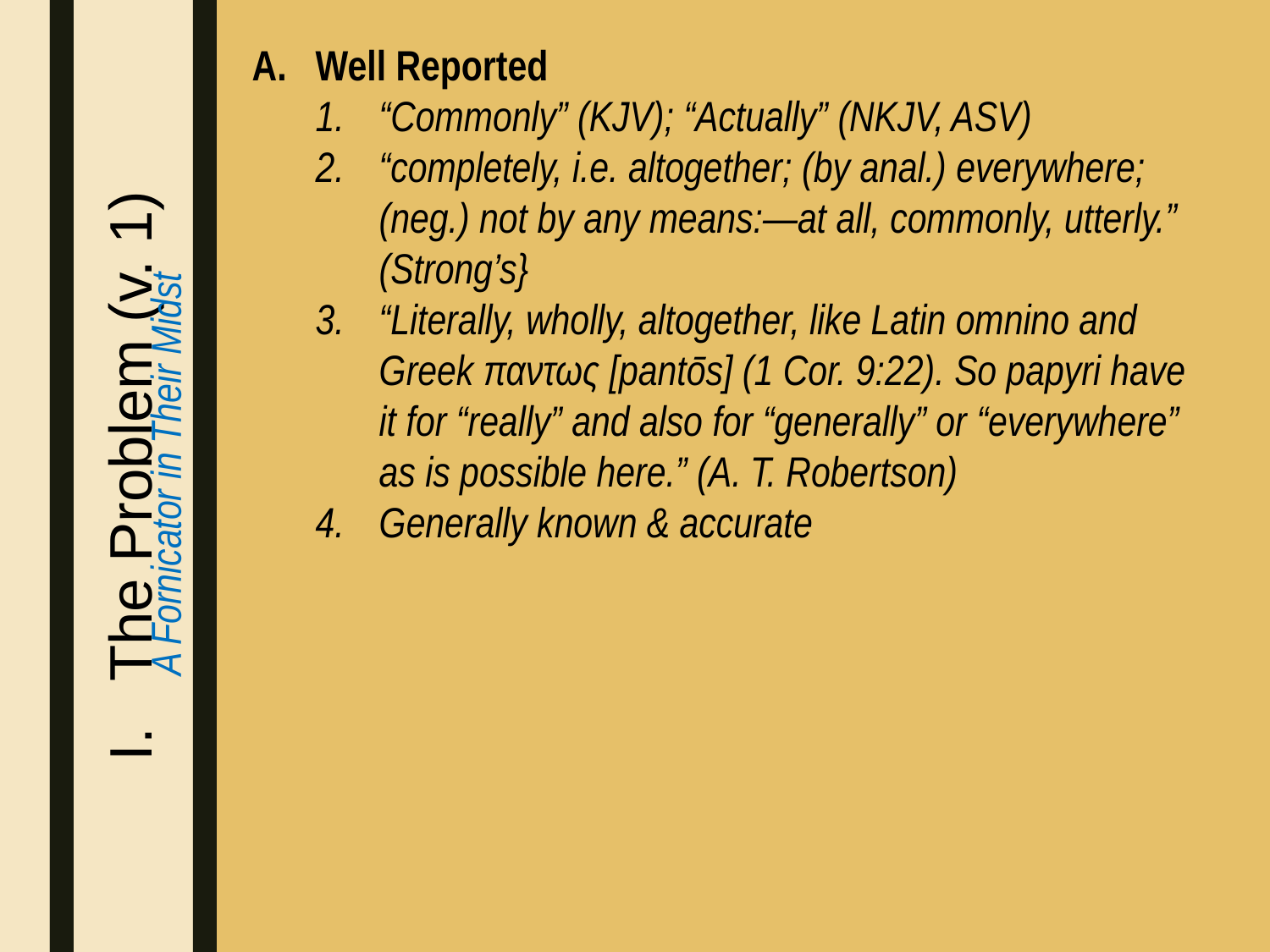

Well Reported
“Commonly” (KJV); “Actually” (NKJV, ASV)
“completely, i.e. altogether; (by anal.) everywhere; (neg.) not by any means:—at all, commonly, utterly.” (Strong’s}
“Literally, wholly, altogether, like Latin omnino and Greek παντως [pantōs] (1 Cor. 9:22). So papyri have it for “really” and also for “generally” or “everywhere” as is possible here.” (A. T. Robertson)
Generally known & accurate
The Problem (v. 1)
A Fornicator in Their Midst